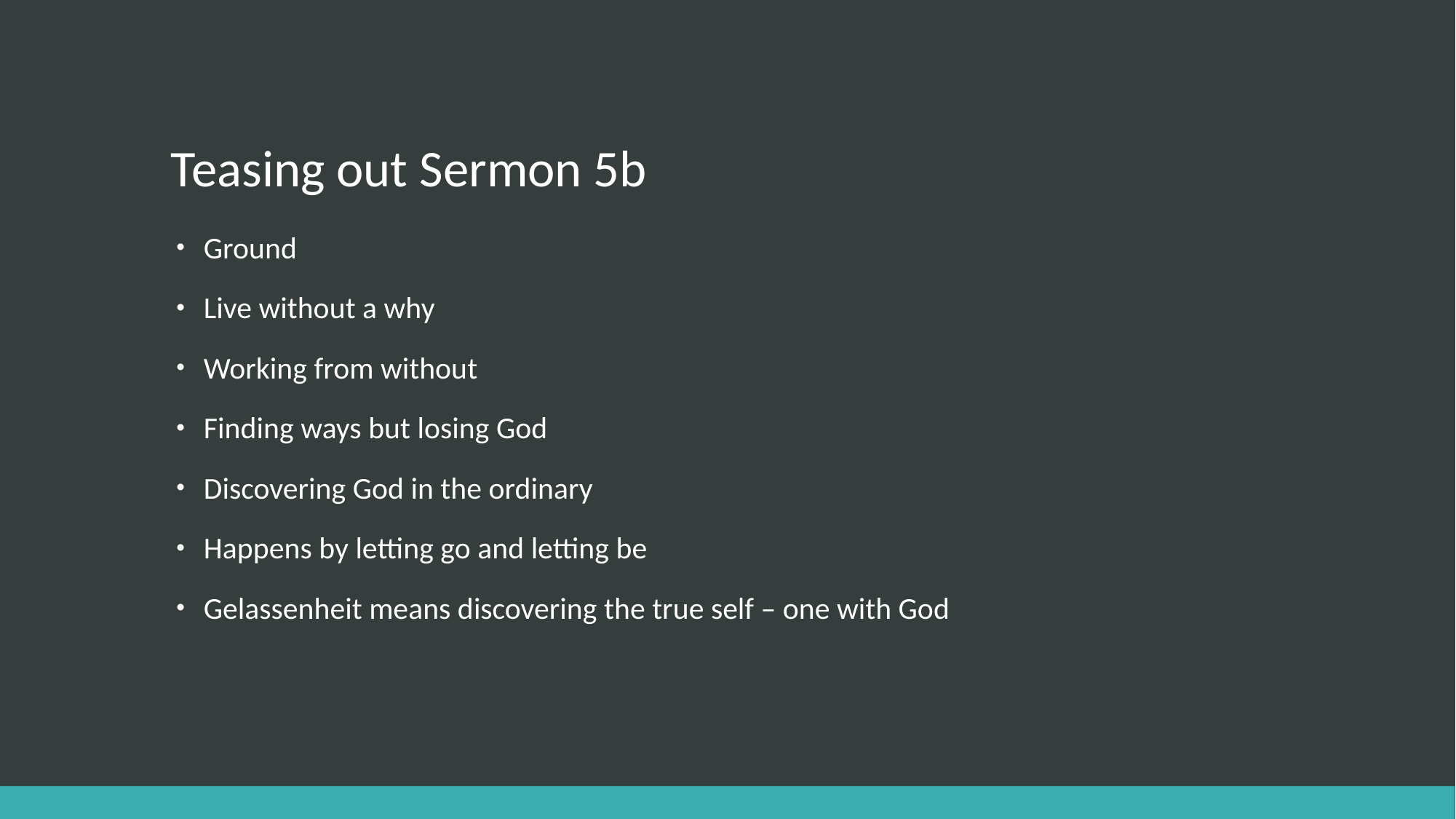

# Teasing out Sermon 5b
Ground
Live without a why
Working from without
Finding ways but losing God
Discovering God in the ordinary
Happens by letting go and letting be
Gelassenheit means discovering the true self – one with God